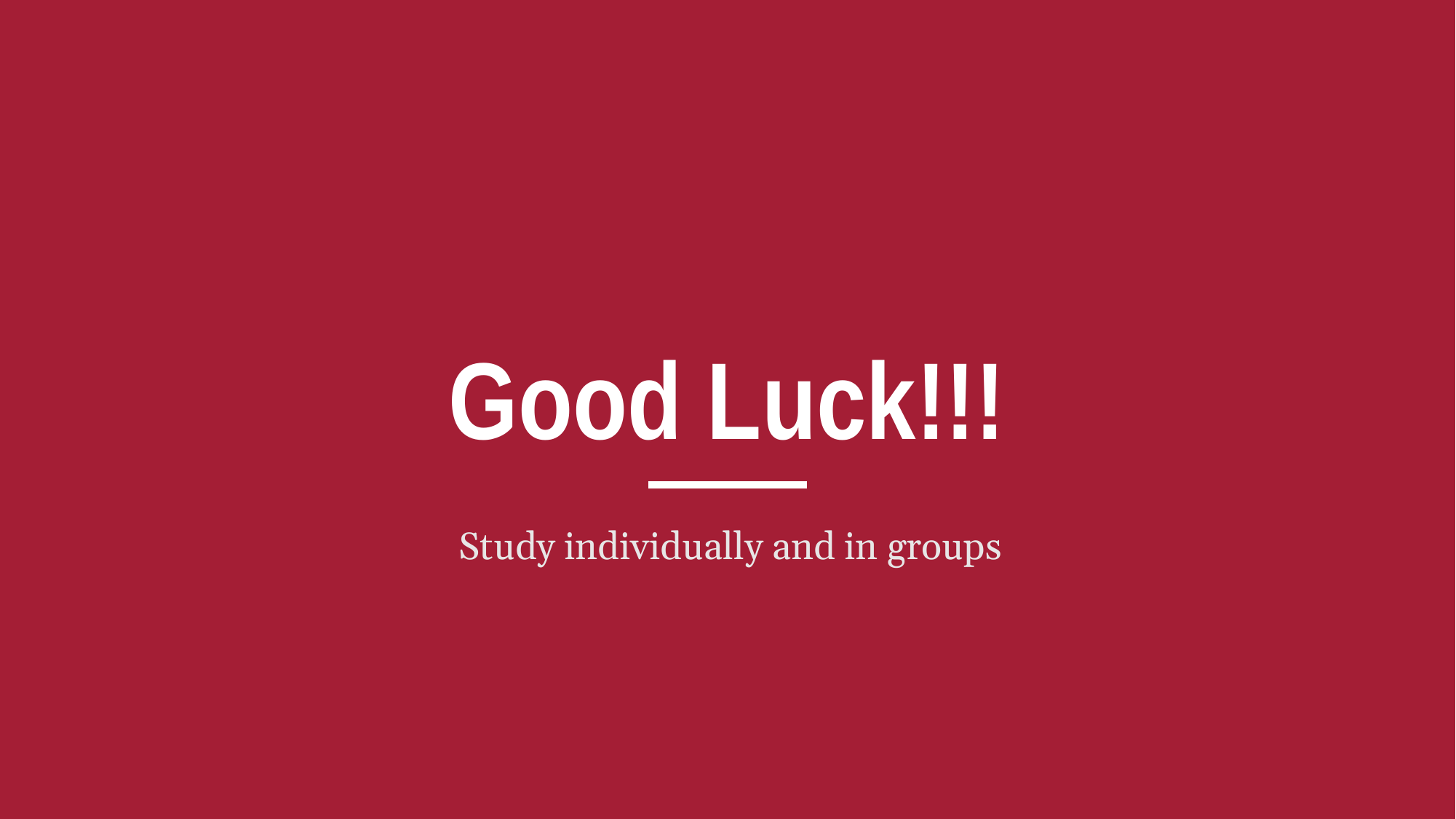

# Good Luck!!!
Study individually and in groups